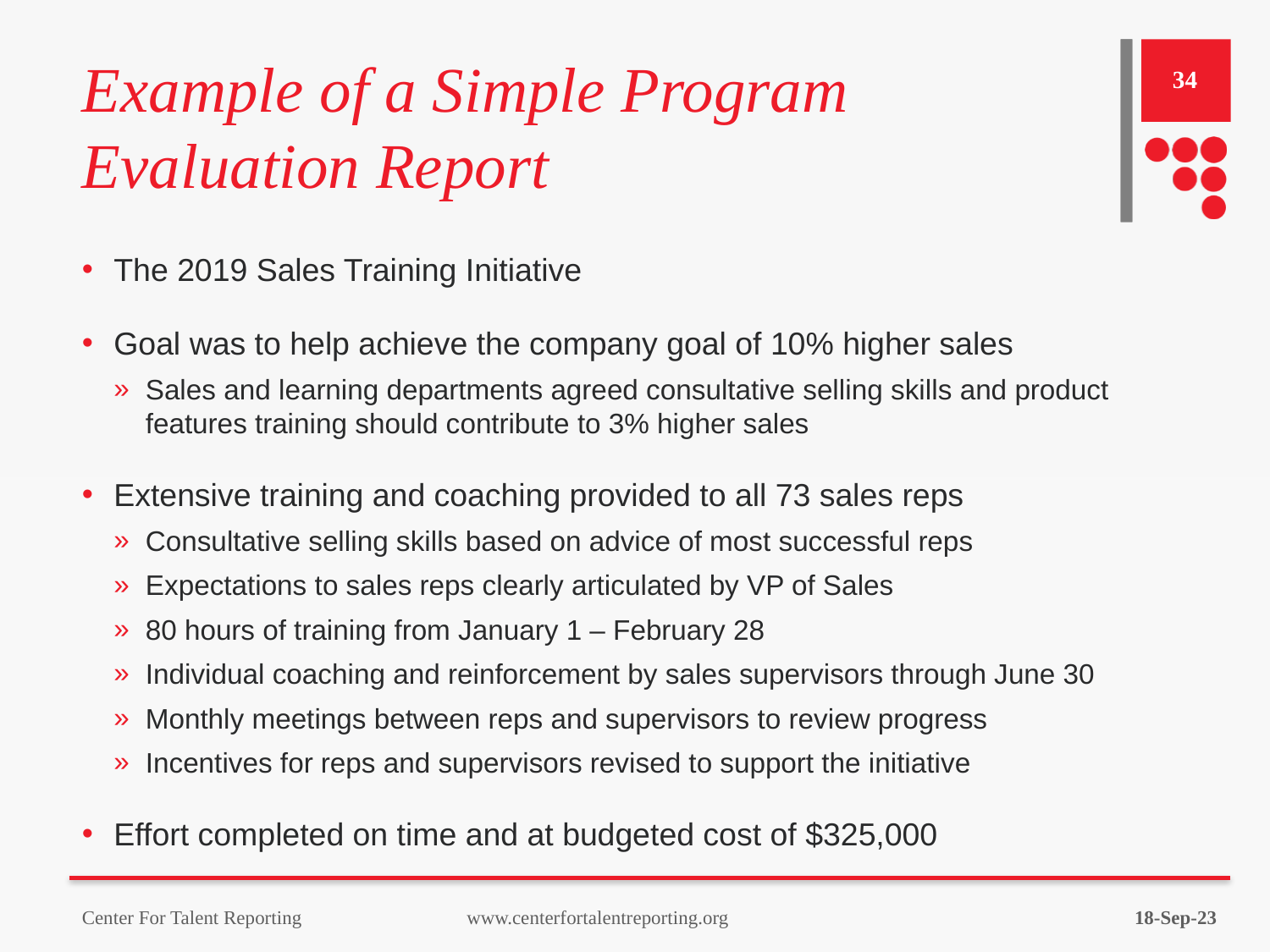

# Example of a Simple Program Evaluation Report
34
The 2019 Sales Training Initiative
Goal was to help achieve the company goal of 10% higher sales
Sales and learning departments agreed consultative selling skills and product features training should contribute to 3% higher sales
Extensive training and coaching provided to all 73 sales reps
Consultative selling skills based on advice of most successful reps
Expectations to sales reps clearly articulated by VP of Sales
80 hours of training from January 1 – February 28
Individual coaching and reinforcement by sales supervisors through June 30
Monthly meetings between reps and supervisors to review progress
Incentives for reps and supervisors revised to support the initiative
Effort completed on time and at budgeted cost of $325,000

Center For Talent Reporting                                  www.centerfortalentreporting.org
18-Sep-23